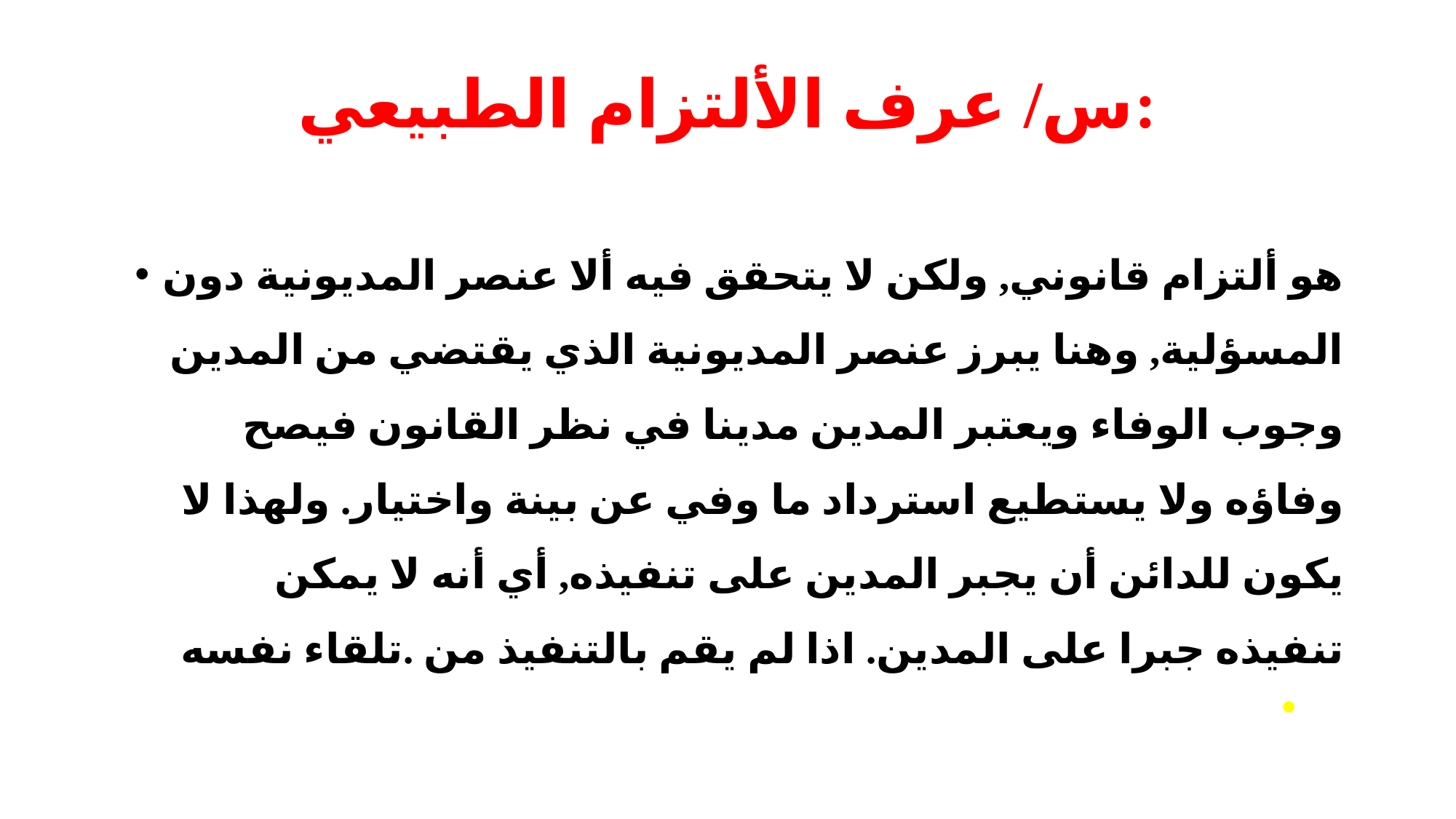

# س/ عرف الألتزام الطبيعي:
هو ألتزام قانوني, ولكن لا يتحقق فيه ألا عنصر المديونية دون المسؤلية, وهنا يبرز عنصر المديونية الذي يقتضي من المدين وجوب الوفاء ويعتبر المدين مدينا في نظر القانون فيصح وفاؤه ولا يستطيع استرداد ما وفي عن بينة واختيار. ولهذا لا يكون للدائن أن يجبر المدين على تنفيذه, أي أنه لا يمكن تنفيذه جبرا على المدين. اذا لم يقم بالتنفيذ من .تلقاء نفسه